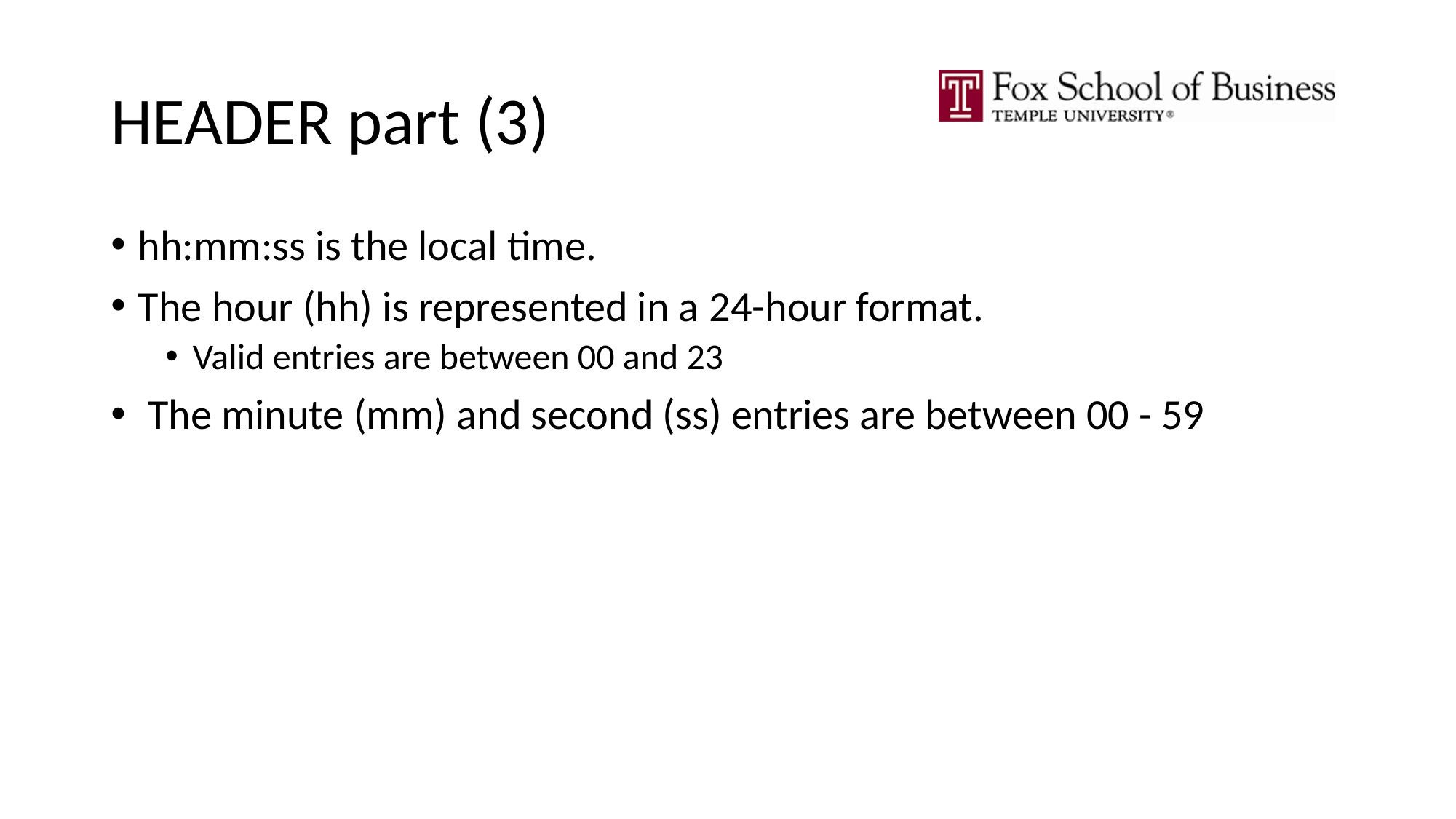

# HEADER part (3)
hh:mm:ss is the local time.
The hour (hh) is represented in a 24-hour format.
Valid entries are between 00 and 23
 The minute (mm) and second (ss) entries are between 00 - 59